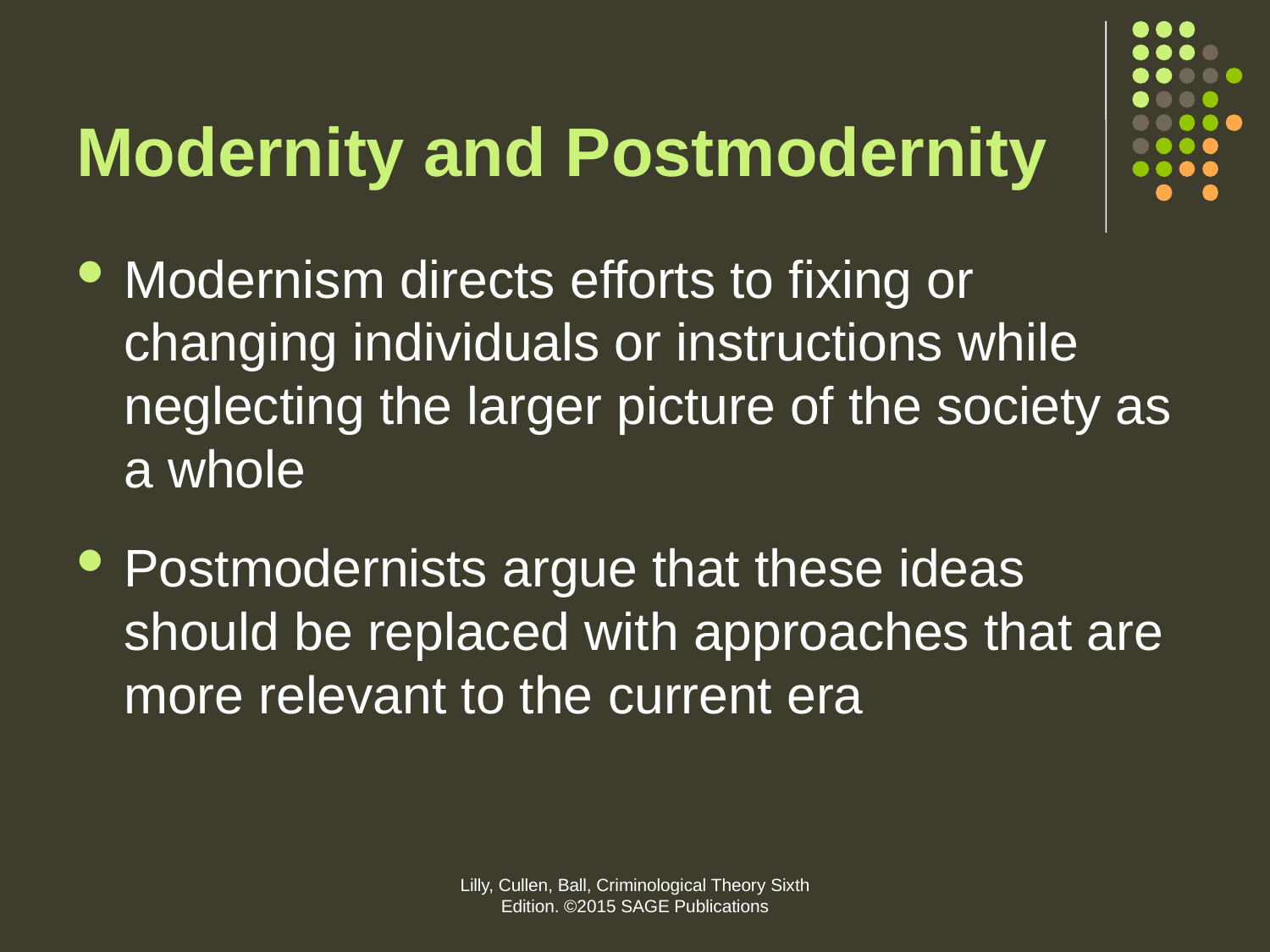

# Modernity and Postmodernity
Modernism directs efforts to fixing or changing individuals or instructions while neglecting the larger picture of the society as a whole

Postmodernists argue that these ideas should be replaced with approaches that are more relevant to the current era
Lilly, Cullen, Ball, Criminological Theory Sixth Edition. ©2015 SAGE Publications